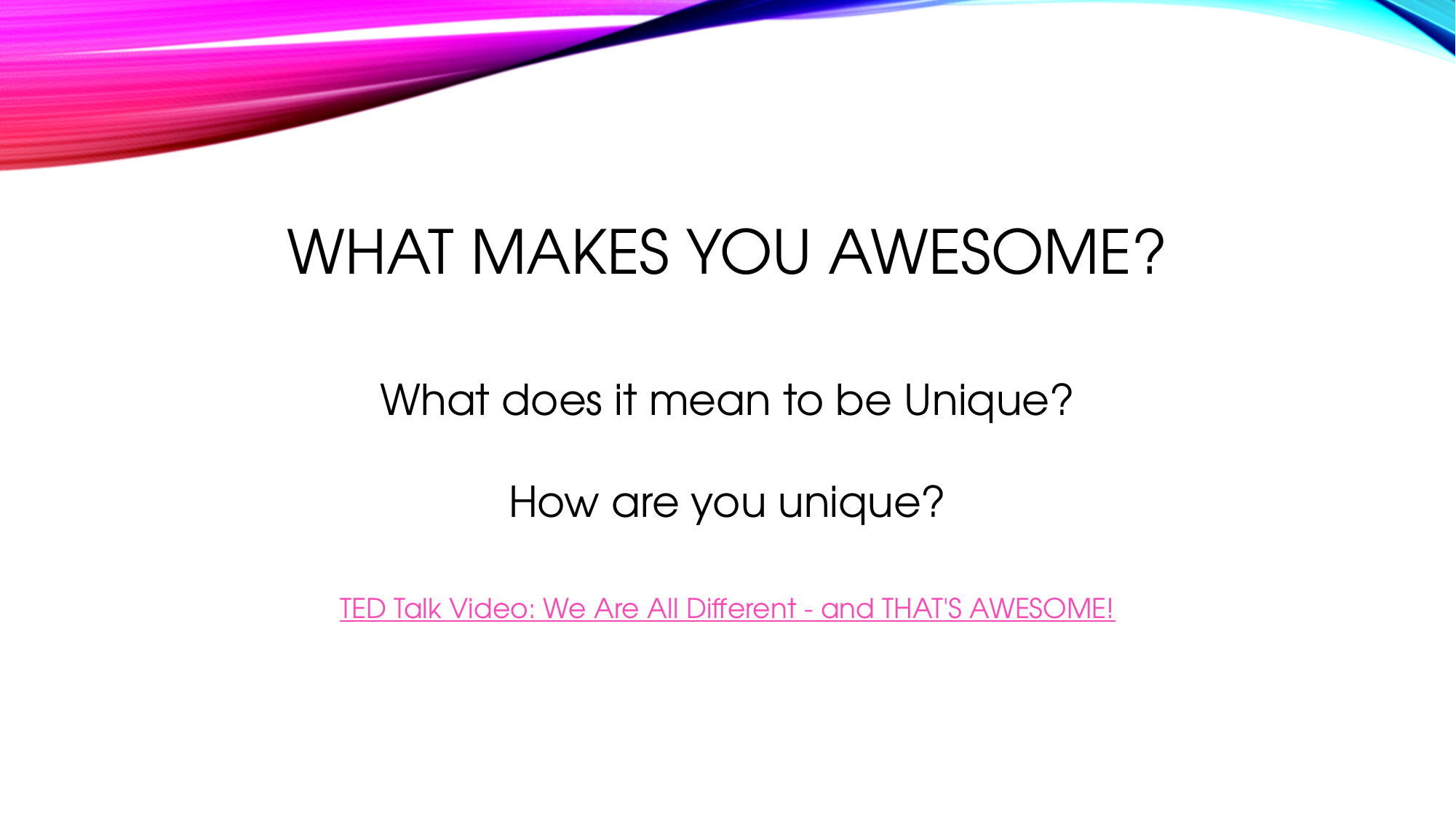

# What makes you Awesome?

What does it mean to be Unique?

How are you unique?

TED Talk Video: We Are All Different - and THAT'S AWESOME!